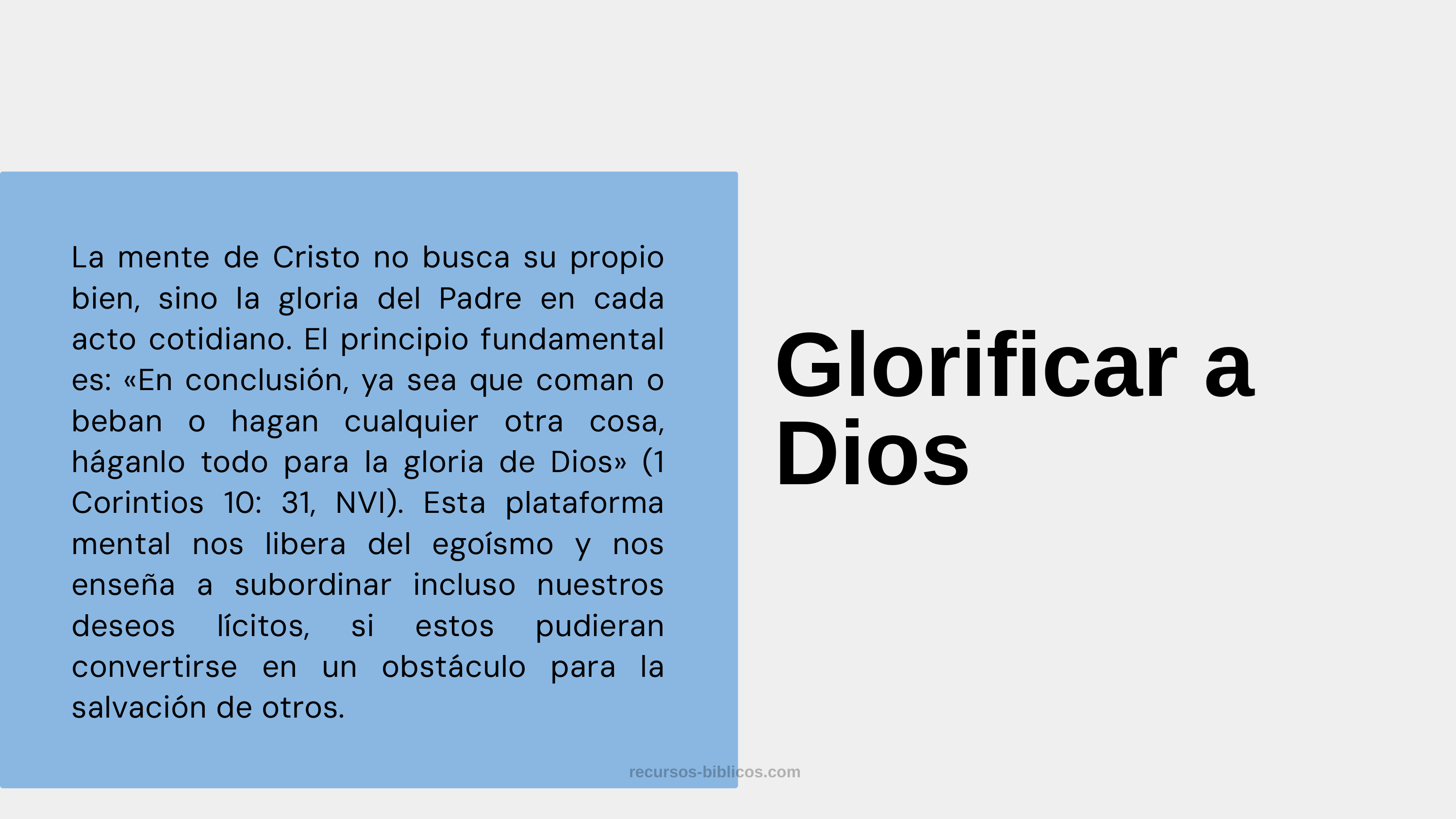

La mente de Cristo no busca su propio bien, sino la gloria del Padre en cada acto cotidiano. El principio fundamental es: «En conclusión, ya sea que coman o beban o hagan cualquier otra cosa, háganlo todo para la gloria de Dios» (1 Corintios 10: 31, NVI). Esta plataforma mental nos libera del egoísmo y nos enseña a subordinar incluso nuestros deseos lícitos, si estos pudieran convertirse en un obstáculo para la salvación de otros.
Glorificar a Dios

recursos-biblicos.com